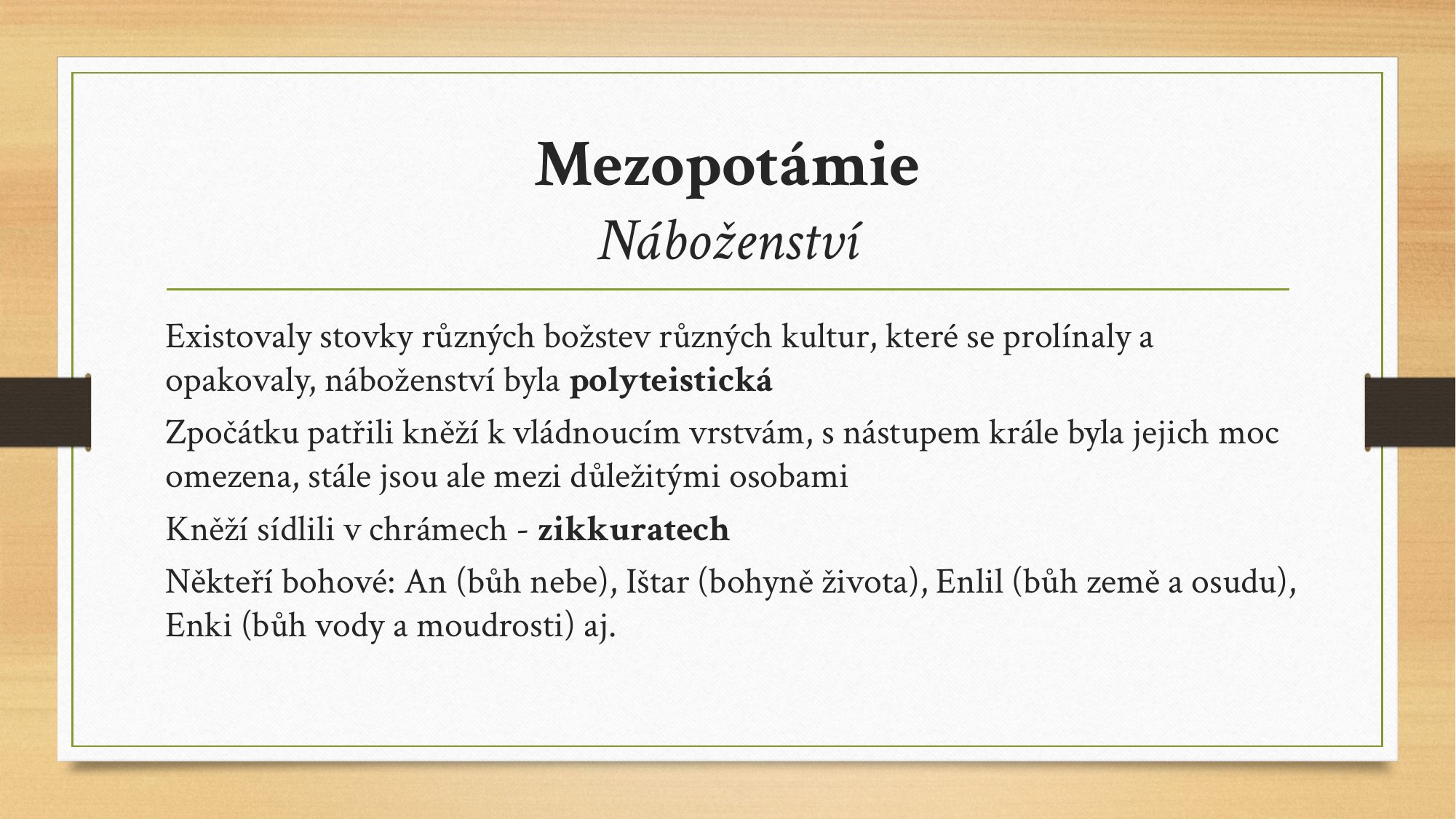

# Mezopotámie
Náboženství
Existovaly stovky různých božstev různých kultur, které se prolínaly a opakovaly, náboženství byla polyteistická
Zpočátku patřili kněží k vládnoucím vrstvám, s nástupem krále byla jejich moc omezena, stále jsou ale mezi důležitými osobami
Kněží sídlili v chrámech - zikkuratech
Někteří bohové: An (bůh nebe), Ištar (bohyně života), Enlil (bůh země a osudu), Enki (bůh vody a moudrosti) aj.